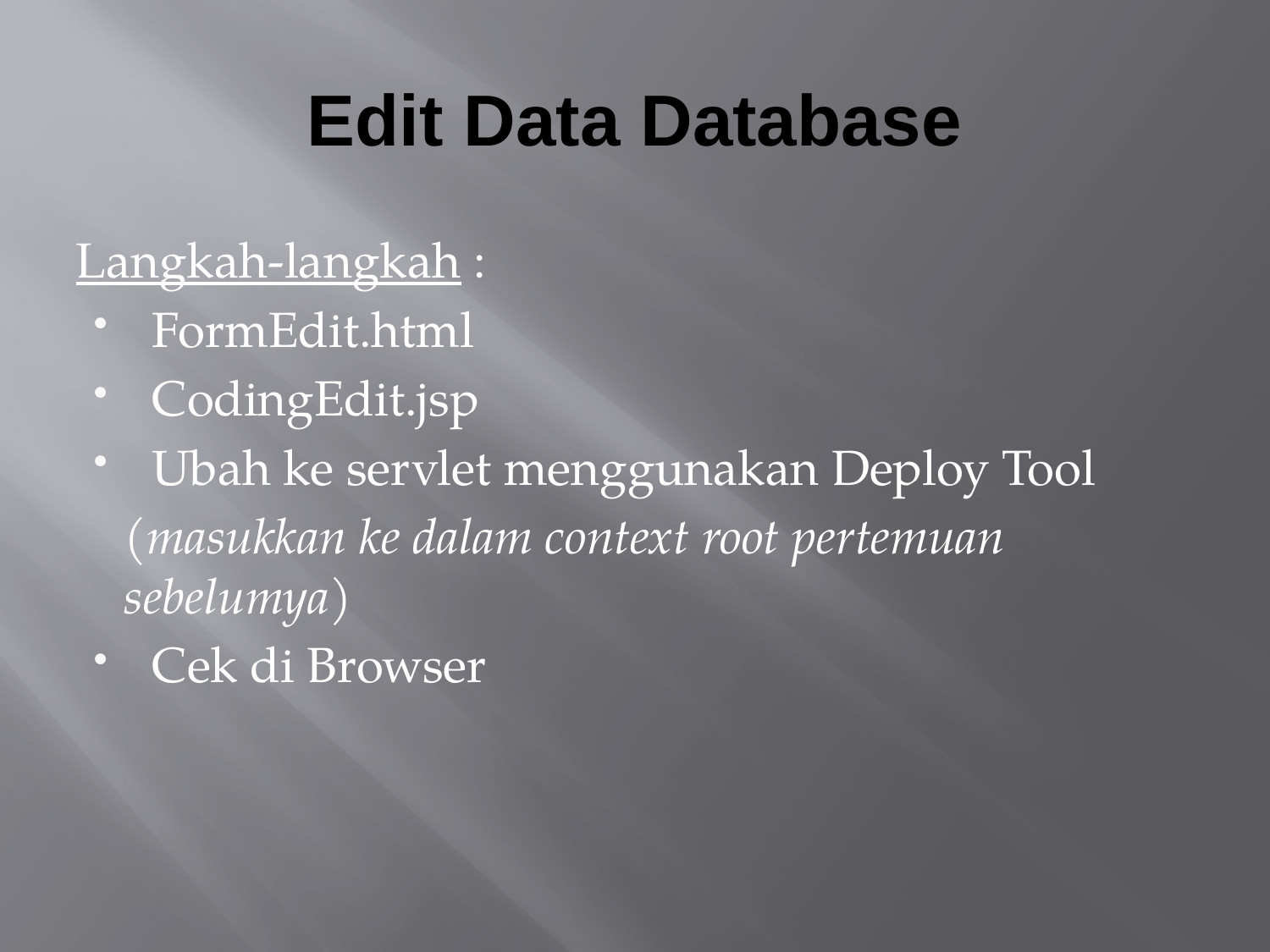

# Edit Data Database
Langkah-langkah :
FormEdit.html
CodingEdit.jsp
Ubah ke servlet menggunakan Deploy Tool
(masukkan ke dalam context root pertemuan sebelumya)
Cek di Browser